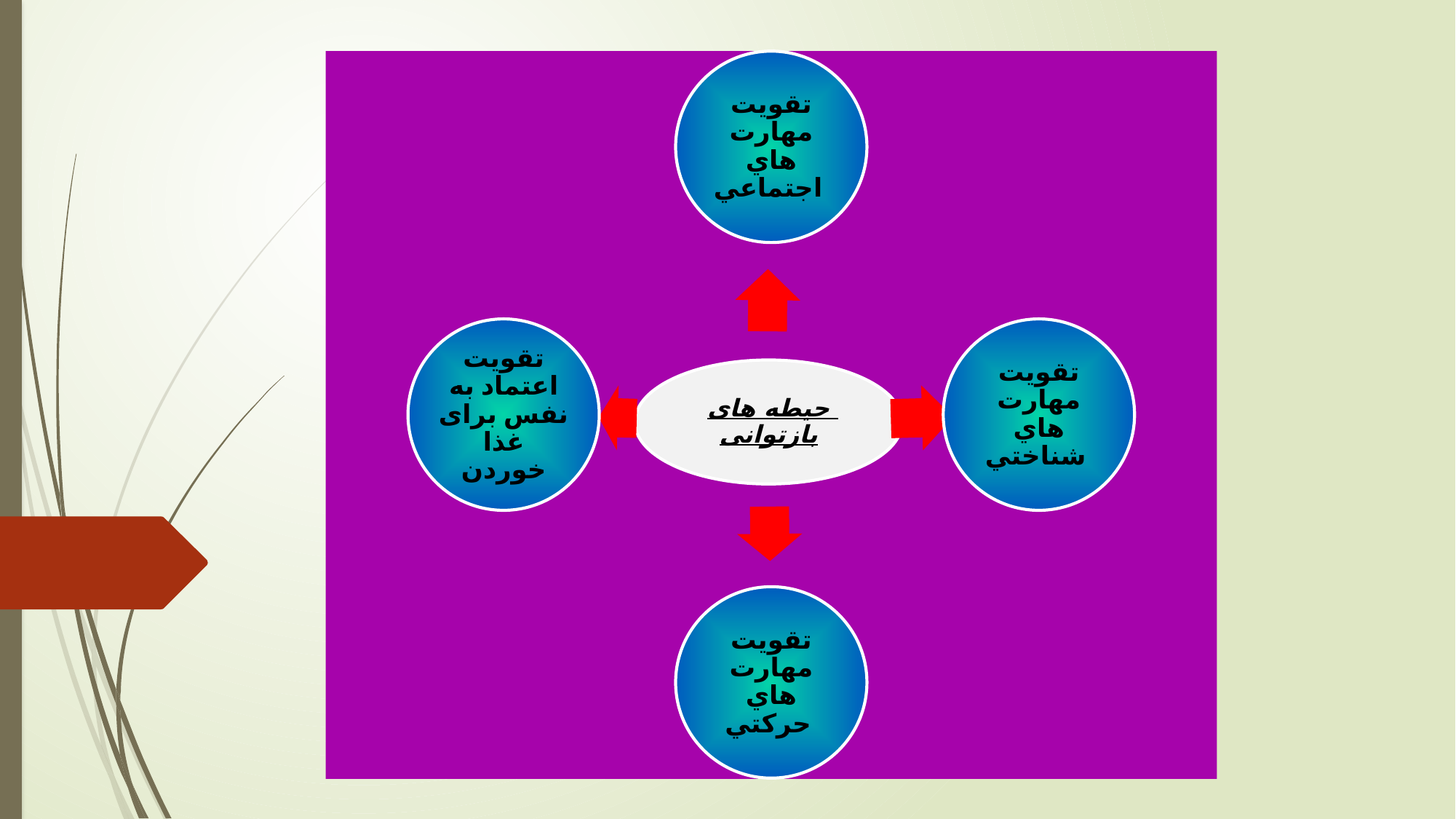

حیطه های بازتوانی

تقويت مهارت هاي اجتماعي

تقويت مهارت هاي شناختي

تقويت مهارت هاي حركتي

تقويت اعتماد به نفس براى غذا خوردن